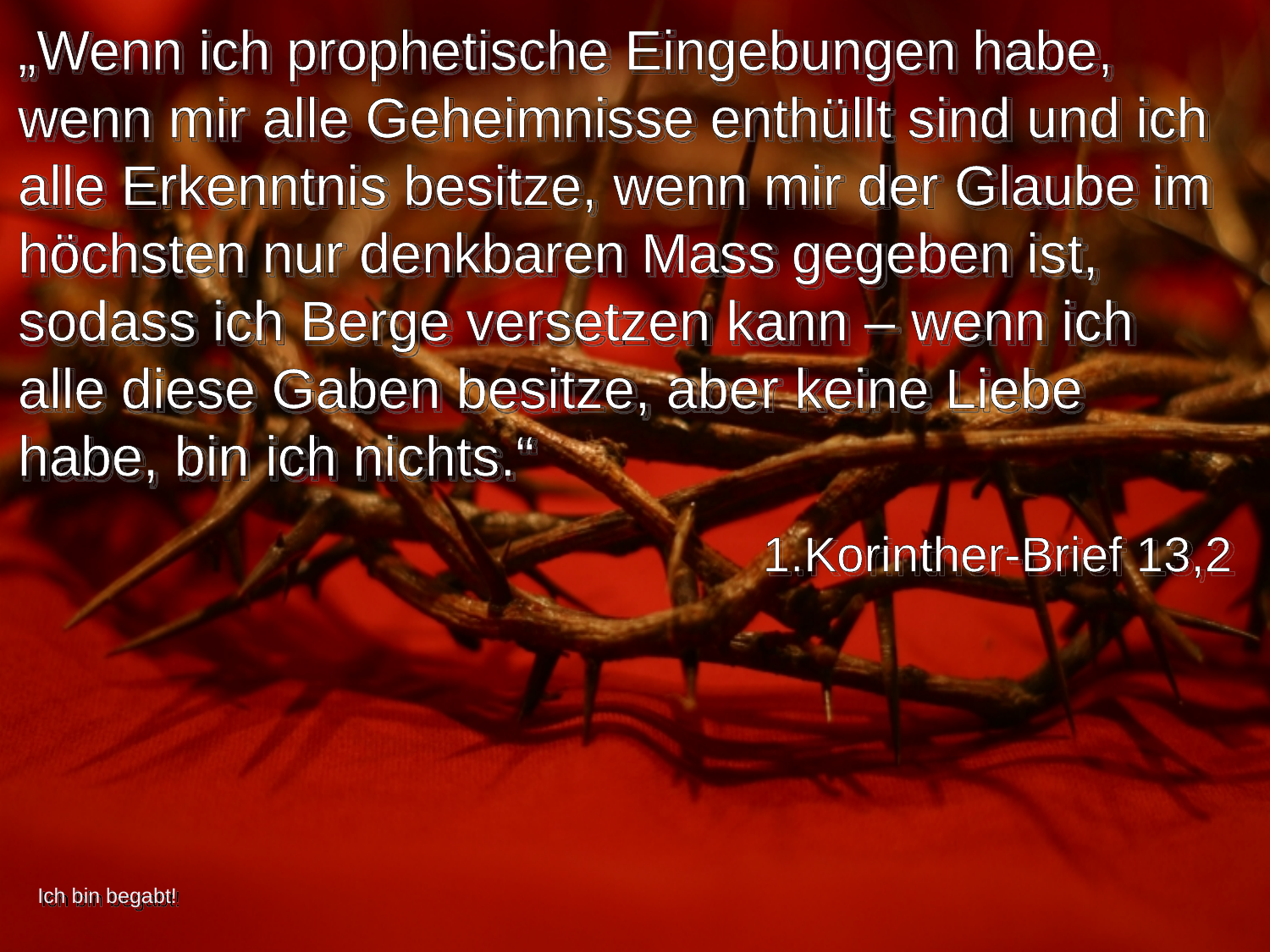

# „Wenn ich prophetische Eingebungen habe, wenn mir alle Geheimnisse enthüllt sind und ich alle Erkenntnis besitze, wenn mir der Glaube im höchsten nur denkbaren Mass gegeben ist, sodass ich Berge versetzen kann – wenn ich alle diese Gaben besitze, aber keine Liebe habe, bin ich nichts.“
1.Korinther-Brief 13,2
Ich bin begabt!